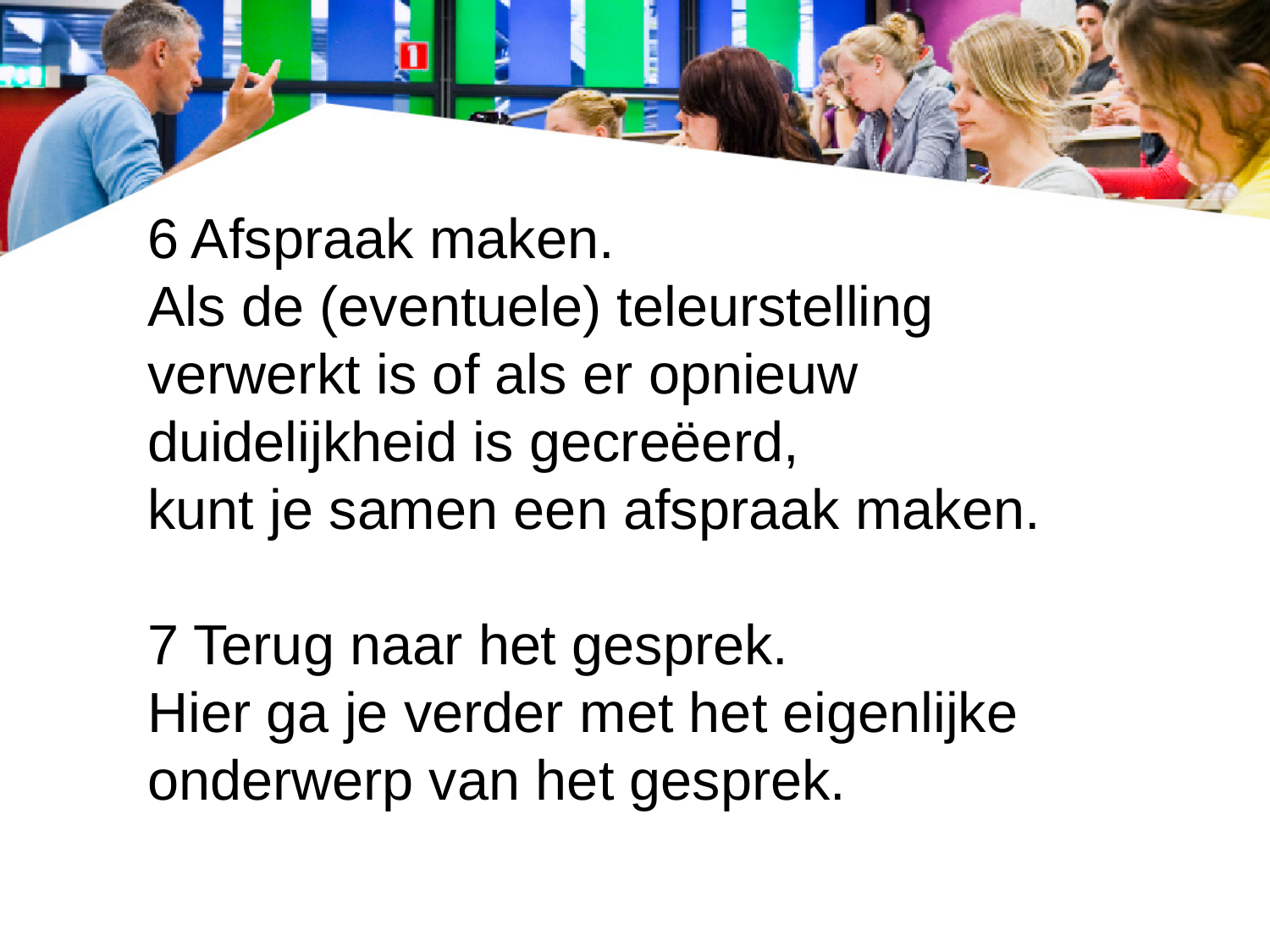

6 Afspraak maken.
Als de (eventuele) teleurstelling verwerkt is of als er opnieuw duidelijkheid is gecreëerd,
kunt je samen een afspraak maken.

7 Terug naar het gesprek.
Hier ga je verder met het eigenlijke onderwerp van het gesprek.